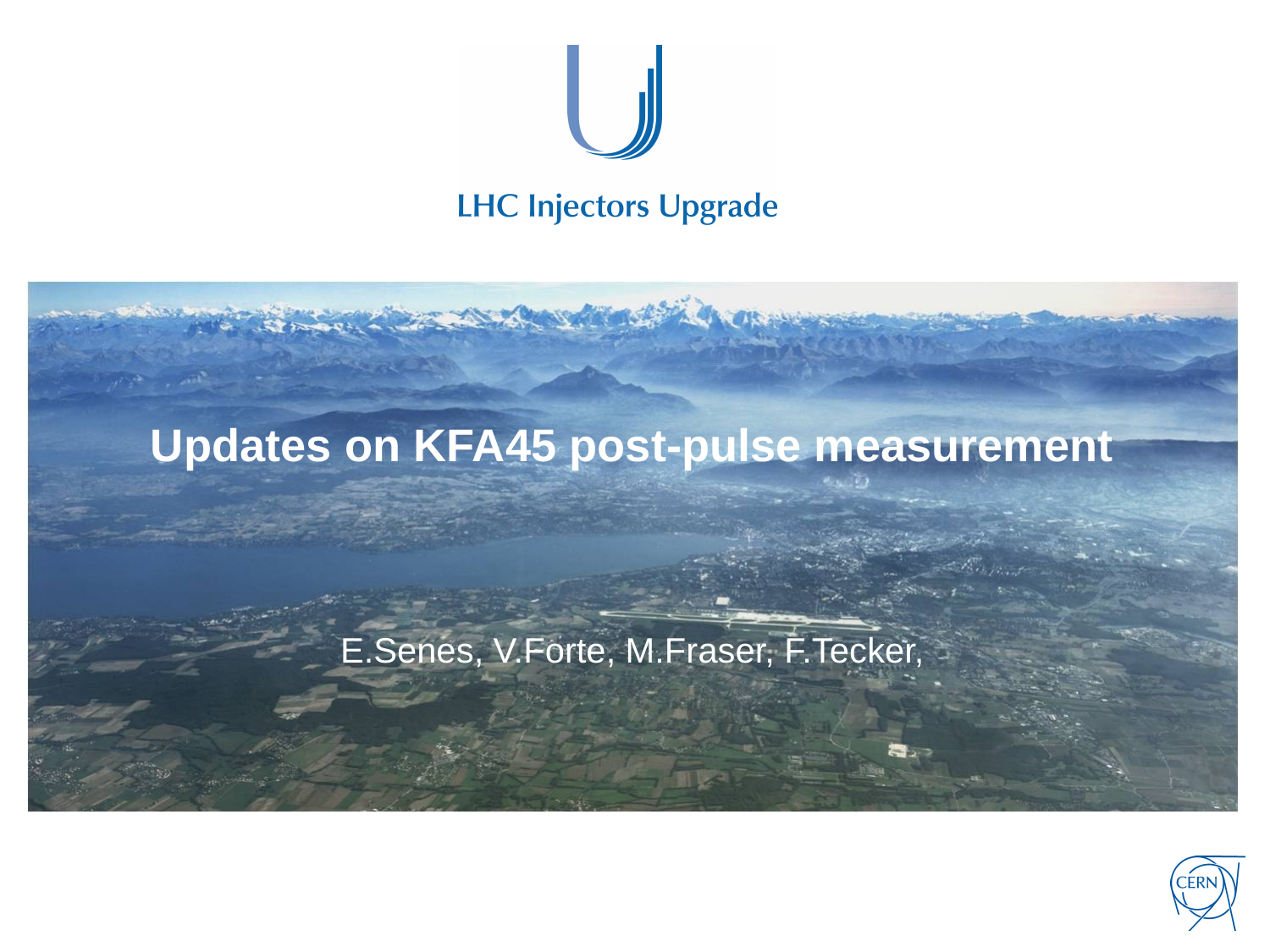

# Updates on KFA45 post-pulse measurement
E.Senes, V.Forte, M.Fraser, F.Tecker,